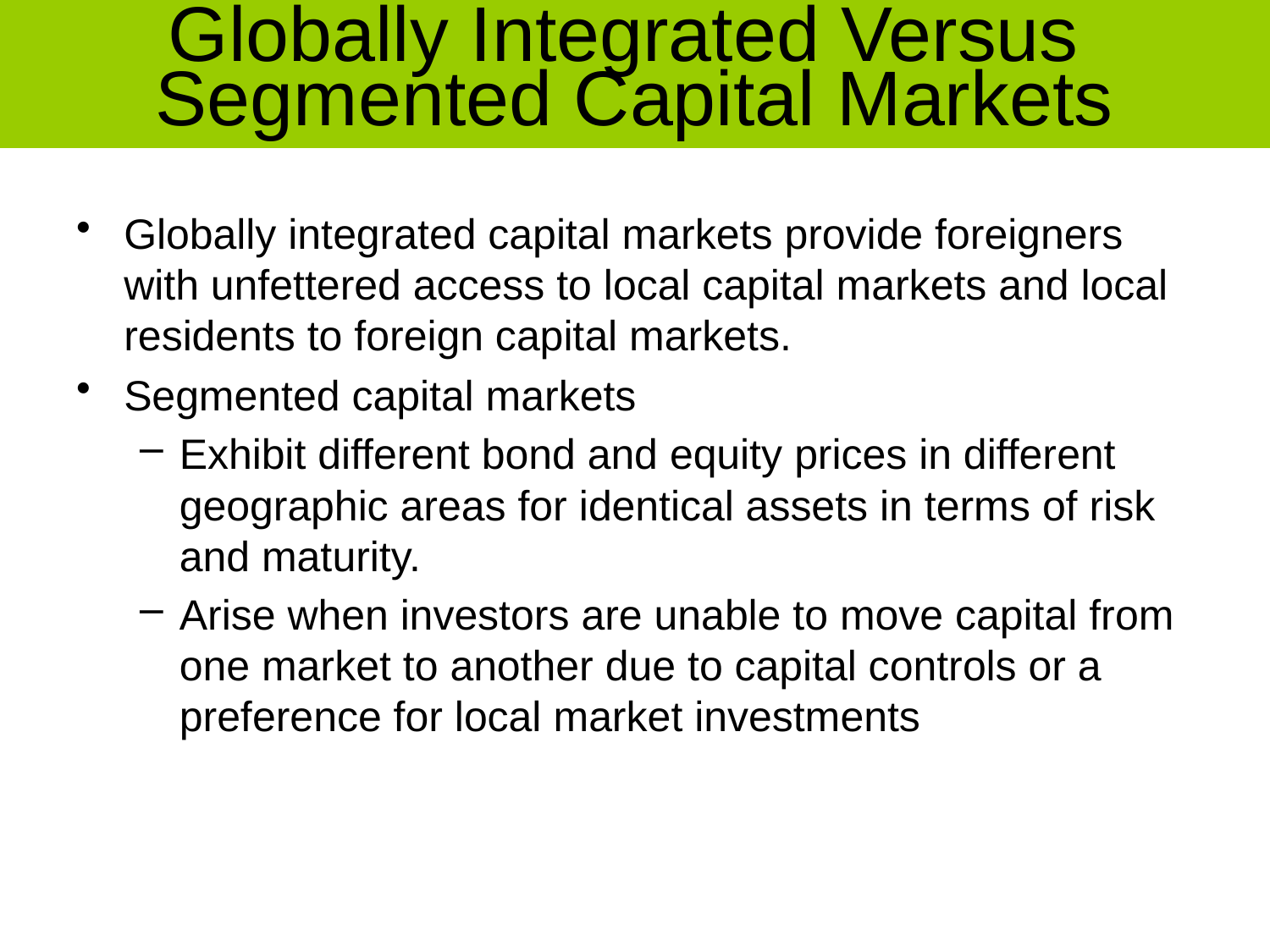

# Globally Integrated Versus Segmented Capital Markets
Globally integrated capital markets provide foreigners with unfettered access to local capital markets and local residents to foreign capital markets.
Segmented capital markets
Exhibit different bond and equity prices in different geographic areas for identical assets in terms of risk and maturity.
Arise when investors are unable to move capital from one market to another due to capital controls or a preference for local market investments